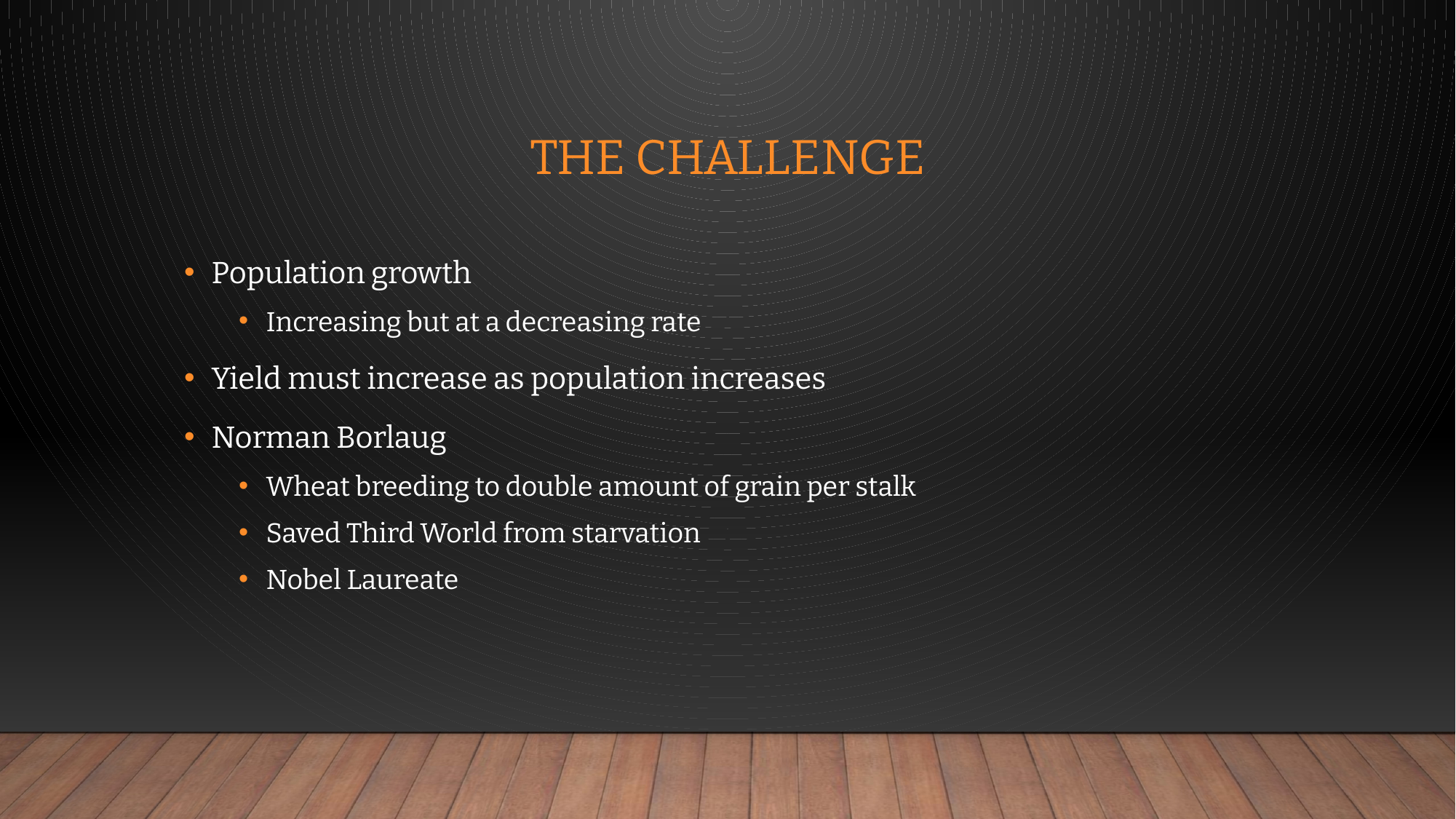

# The Challenge
Population growth
Increasing but at a decreasing rate
Yield must increase as population increases
Norman Borlaug
Wheat breeding to double amount of grain per stalk
Saved Third World from starvation
Nobel Laureate